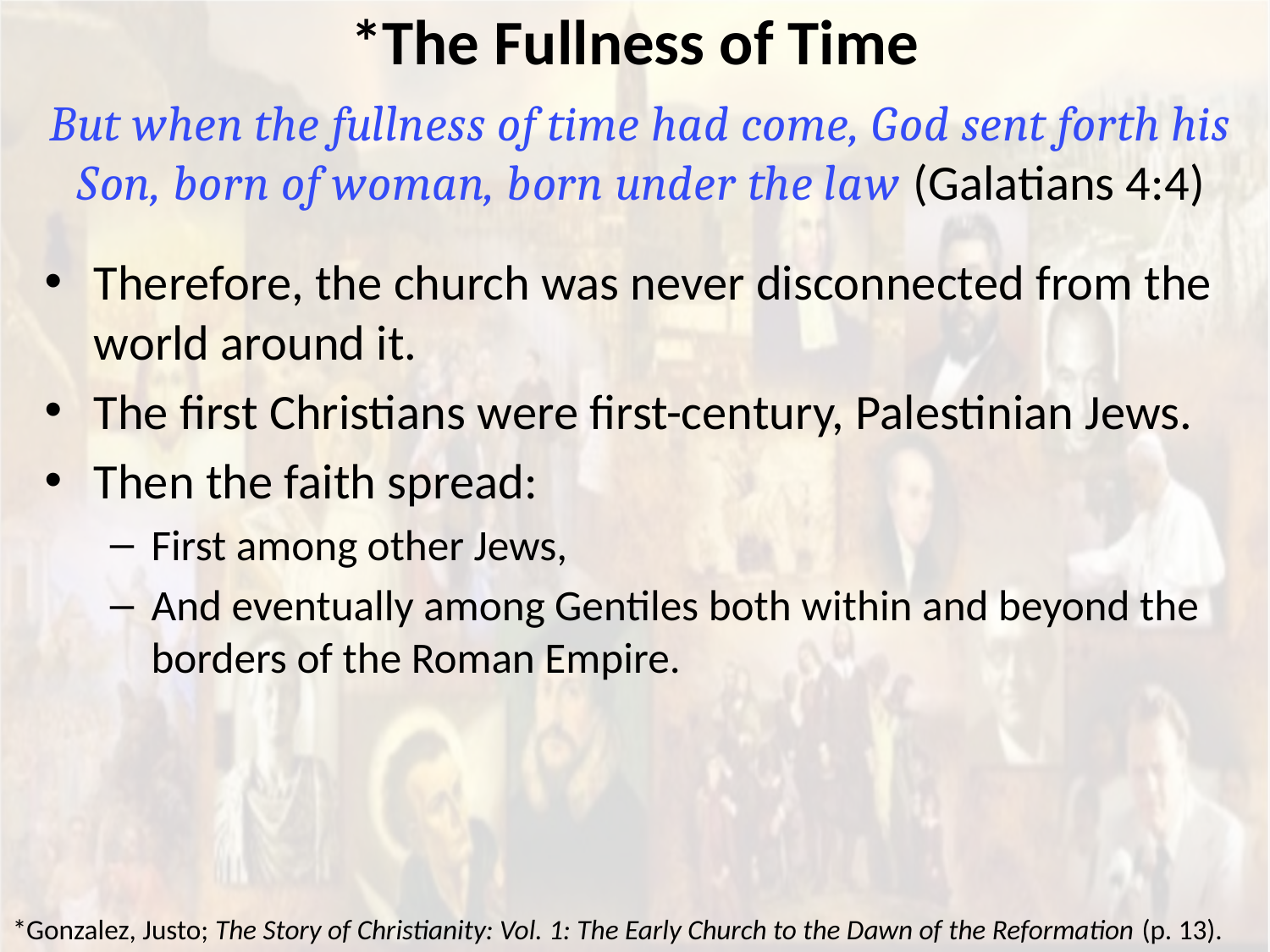

# *The Fullness of Time
But when the fullness of time had come, God sent forth his Son, born of woman, born under the law (Galatians 4:4)

Therefore, the church was never disconnected from the world around it.
The first Christians were first-century, Palestinian Jews.
Then the faith spread:
First among other Jews,
And eventually among Gentiles both within and beyond the borders of the Roman Empire.
*Gonzalez, Justo; The Story of Christianity: Vol. 1: The Early Church to the Dawn of the Reformation (p. 13).